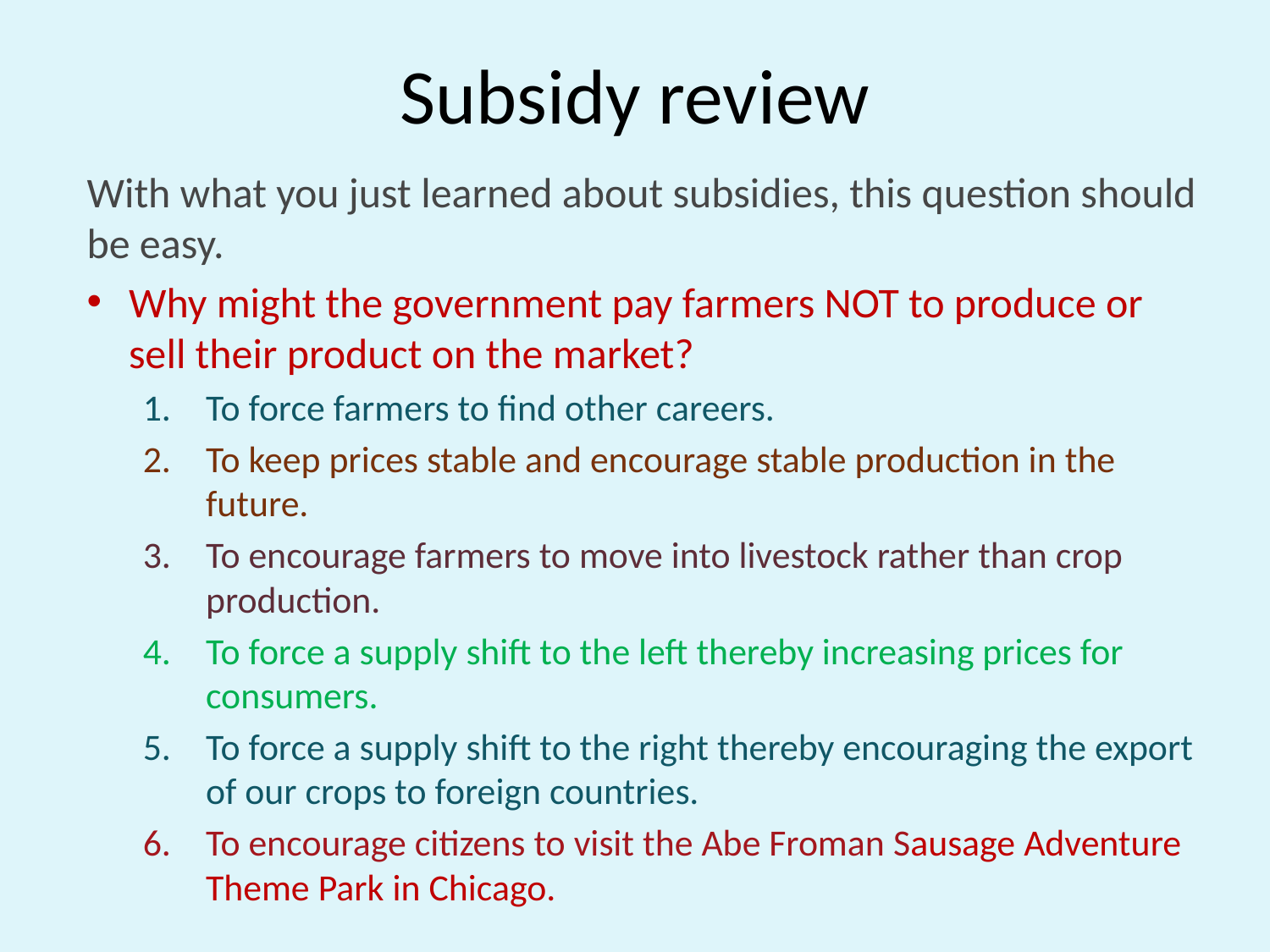

# Subsidy review
With what you just learned about subsidies, this question should be easy.
Why might the government pay farmers NOT to produce or sell their product on the market?
To force farmers to find other careers.
To keep prices stable and encourage stable production in the future.
To encourage farmers to move into livestock rather than crop production.
To force a supply shift to the left thereby increasing prices for consumers.
To force a supply shift to the right thereby encouraging the export of our crops to foreign countries.
To encourage citizens to visit the Abe Froman Sausage Adventure Theme Park in Chicago.